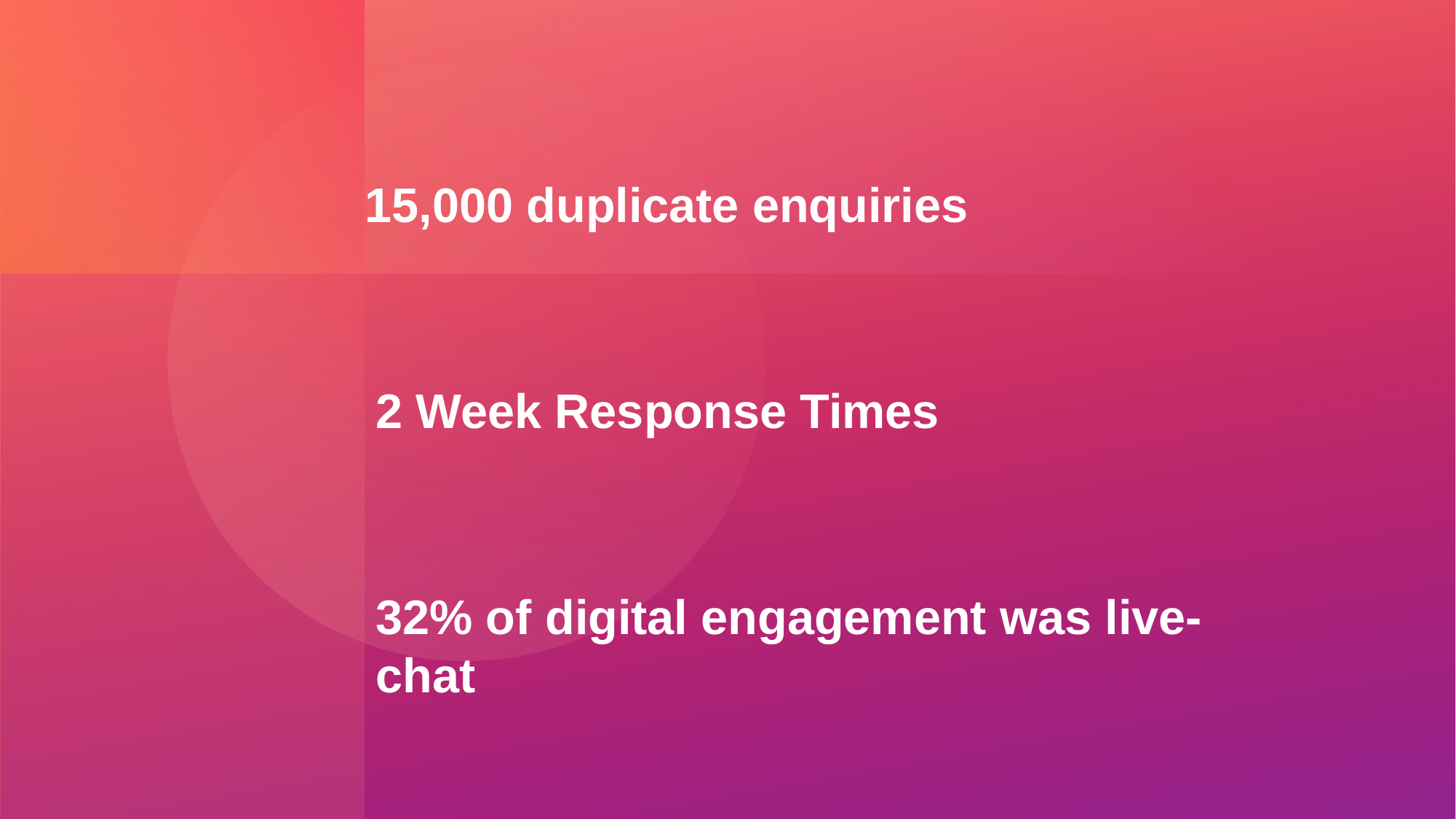

15,000 duplicate enquiries
2 Week Response Times
32% of digital engagement was live-chat